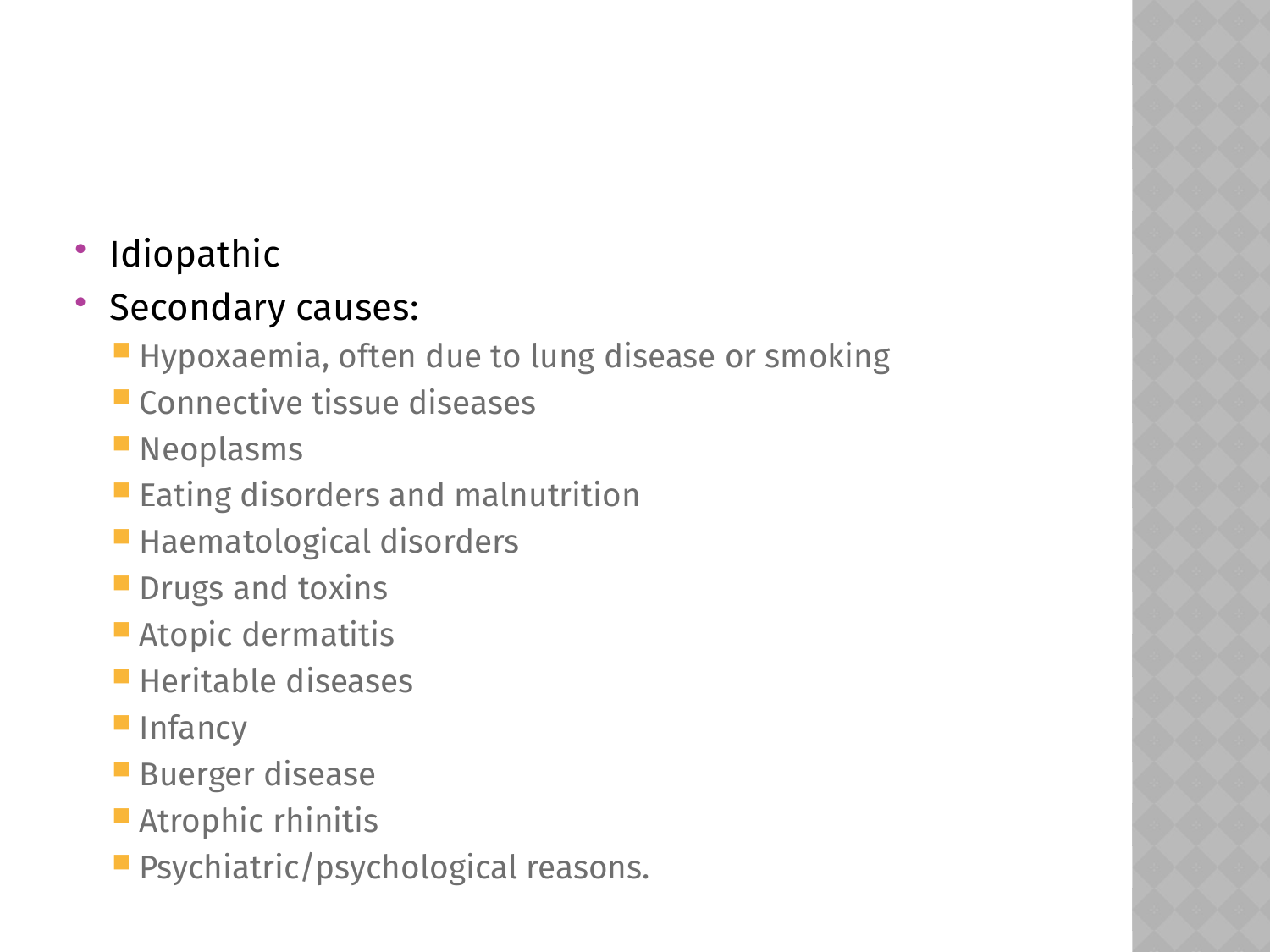

#
Idiopathic
Secondary causes:
Hypoxaemia, often due to lung disease or smoking
Connective tissue diseases
Neoplasms
Eating disorders and malnutrition
Haematological disorders
Drugs and toxins
Atopic dermatitis
Heritable diseases
Infancy
Buerger disease
Atrophic rhinitis
Psychiatric/psychological reasons.